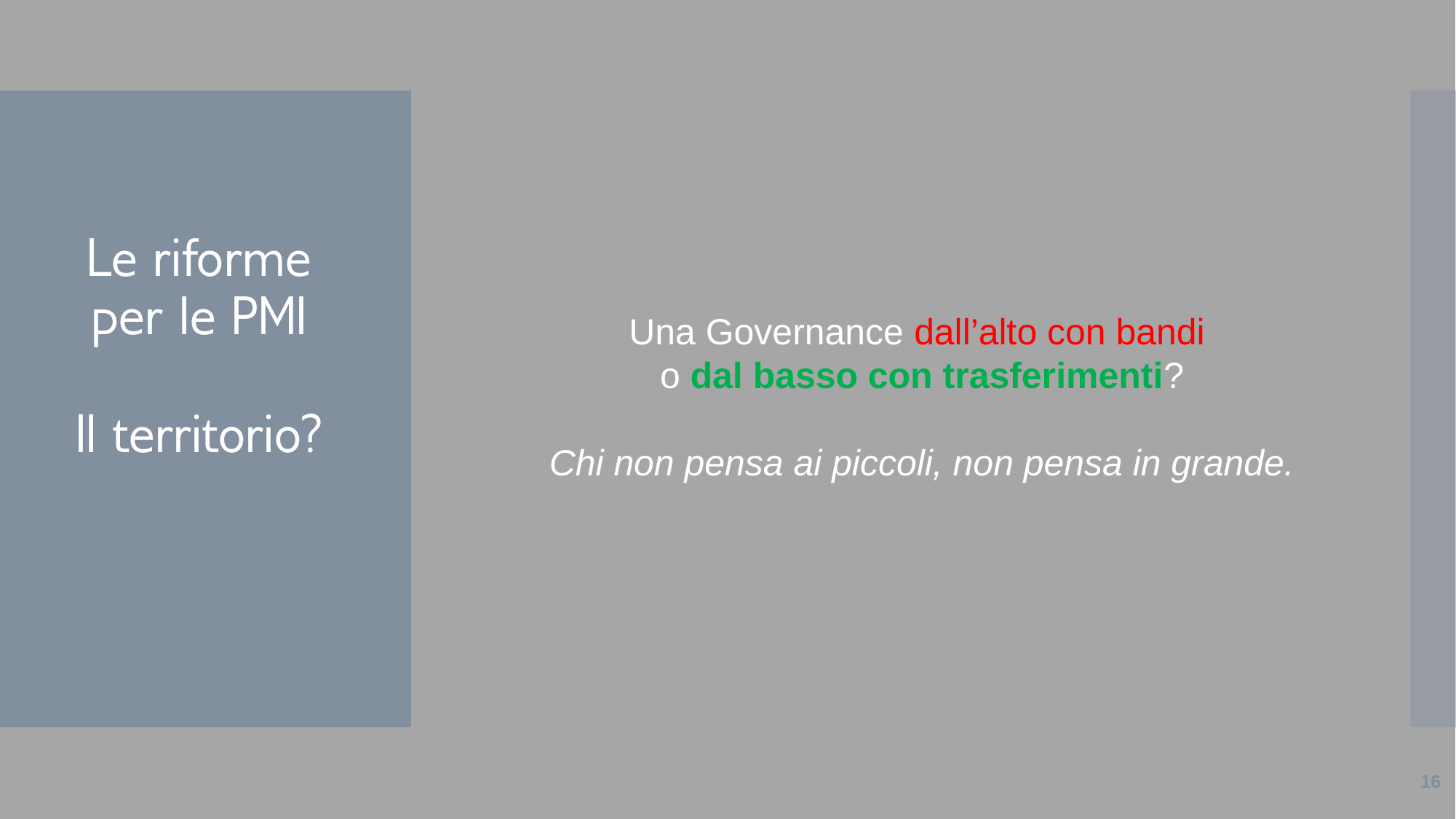

# Le riforme per le PMI Il territorio?
Una Governance dall’alto con bandi
o dal basso con trasferimenti?

Chi non pensa ai piccoli, non pensa in grande.

16